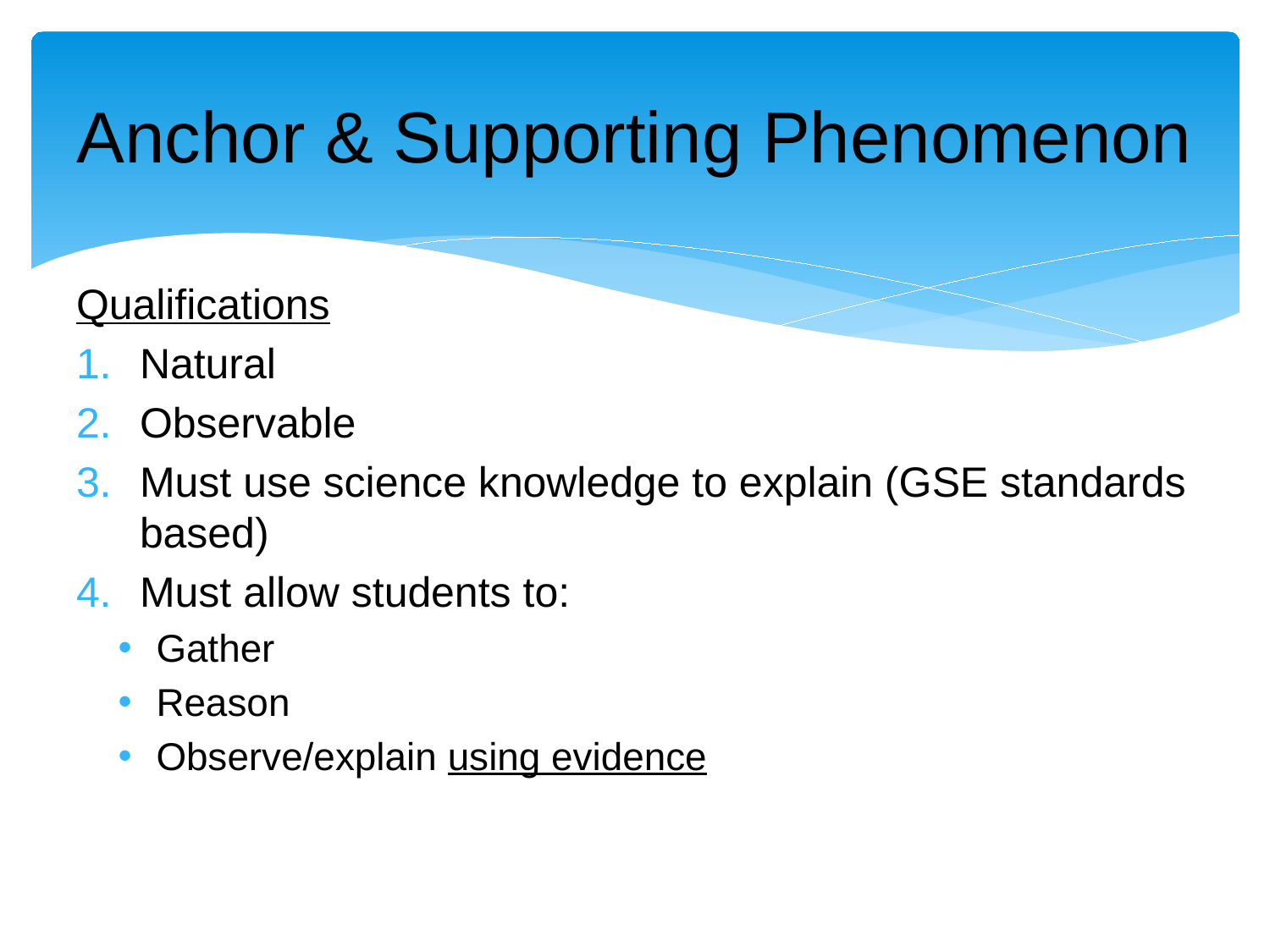

# Anchor & Supporting Phenomenon
Qualifications
Natural
Observable
Must use science knowledge to explain (GSE standards based)
Must allow students to:
Gather
Reason
Observe/explain using evidence